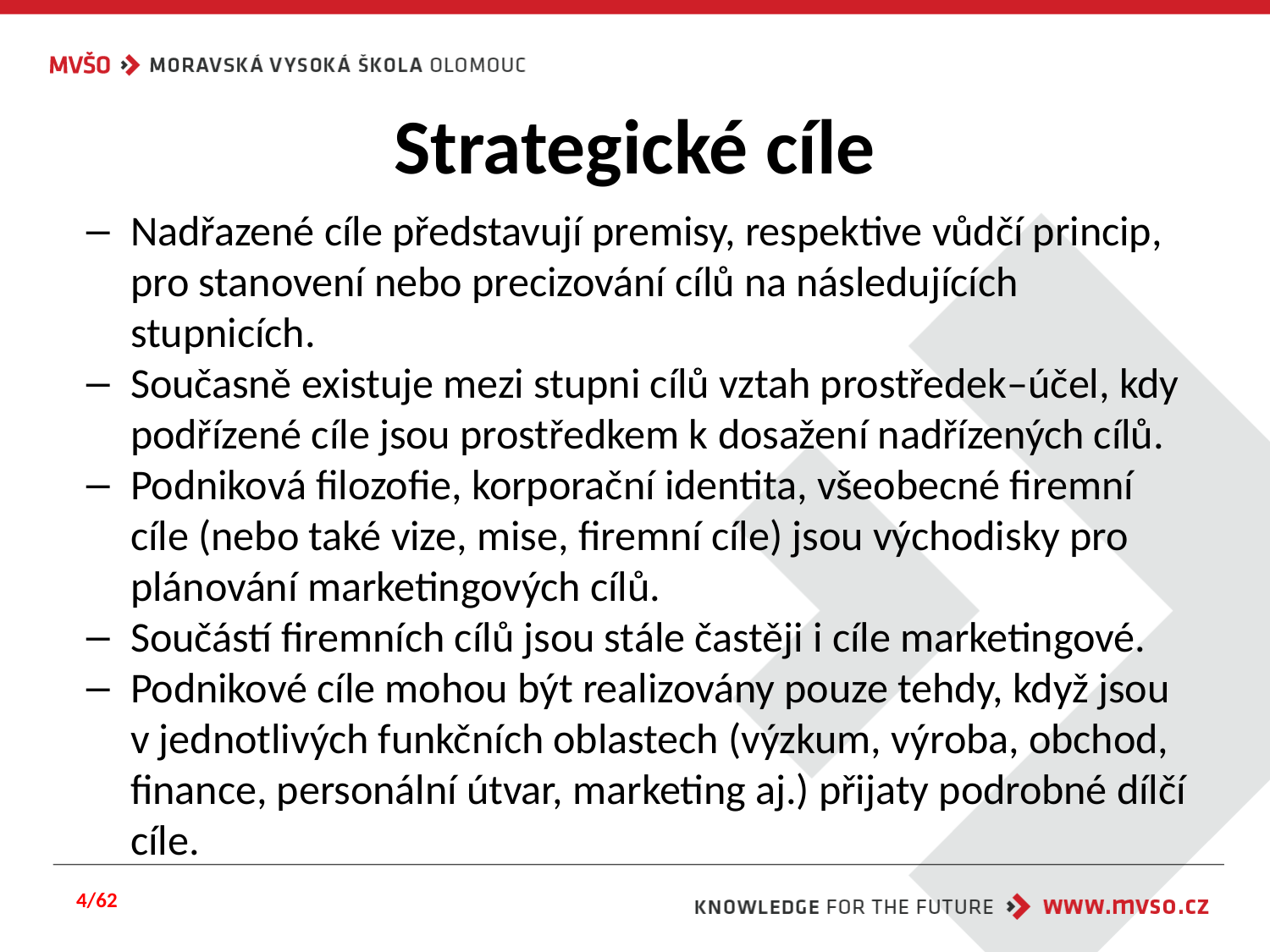

# Strategické cíle
Nadřazené cíle představují premisy, respektive vůdčí princip, pro stanovení nebo precizování cílů na následujících stupnicích.
Současně existuje mezi stupni cílů vztah prostředek–účel, kdy podřízené cíle jsou prostředkem k dosažení nadřízených cílů.
Podniková filozofie, korporační identita, všeobecné firemní cíle (nebo také vize, mise, firemní cíle) jsou východisky pro plánování marketingových cílů.
Součástí firemních cílů jsou stále častěji i cíle marketingové.
Podnikové cíle mohou být realizovány pouze tehdy, když jsou v jednotlivých funkčních oblastech (výzkum, výroba, obchod, finance, personální útvar, marketing aj.) přijaty podrobné dílčí cíle.
4/62